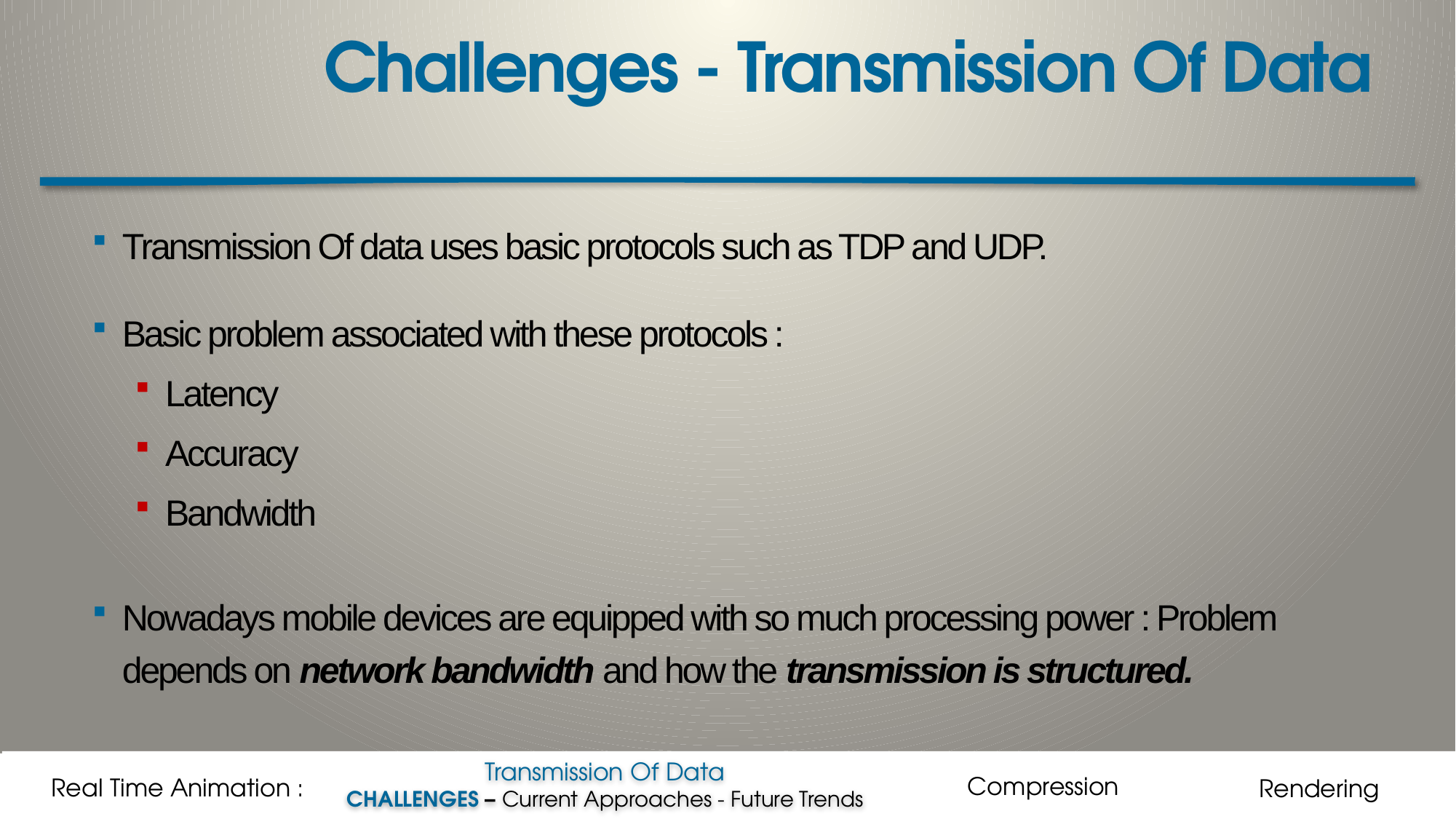

# Challenges - Transmission Of Data
Transmission Of data uses basic protocols such as TDP and UDP.

Basic problem associated with these protocols :
Latency
Accuracy
Bandwidth

Nowadays mobile devices are equipped with so much processing power : Problem depends on network bandwidth and how the transmission is structured.